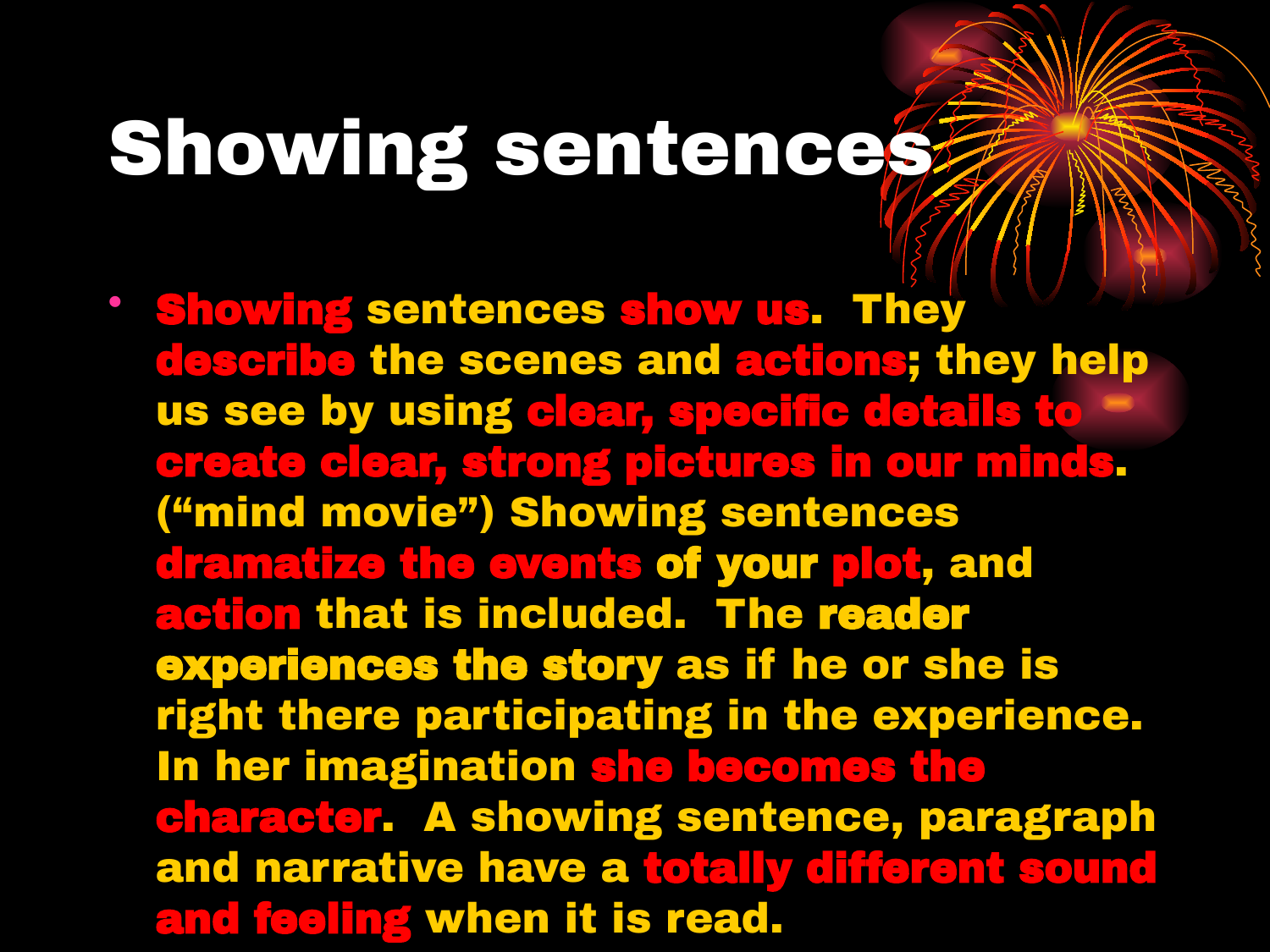

# Showing sentences
Showing sentences show us.  They describe the scenes and actions; they help us see by using clear, specific details to create clear, strong pictures in our minds.  (“mind movie”) Showing sentences dramatize the events of your plot, and action that is included.  The reader experiences the story as if he or she is right there participating in the experience.  In her imagination she becomes the character.  A showing sentence, paragraph and narrative have a totally different sound and feeling when it is read.